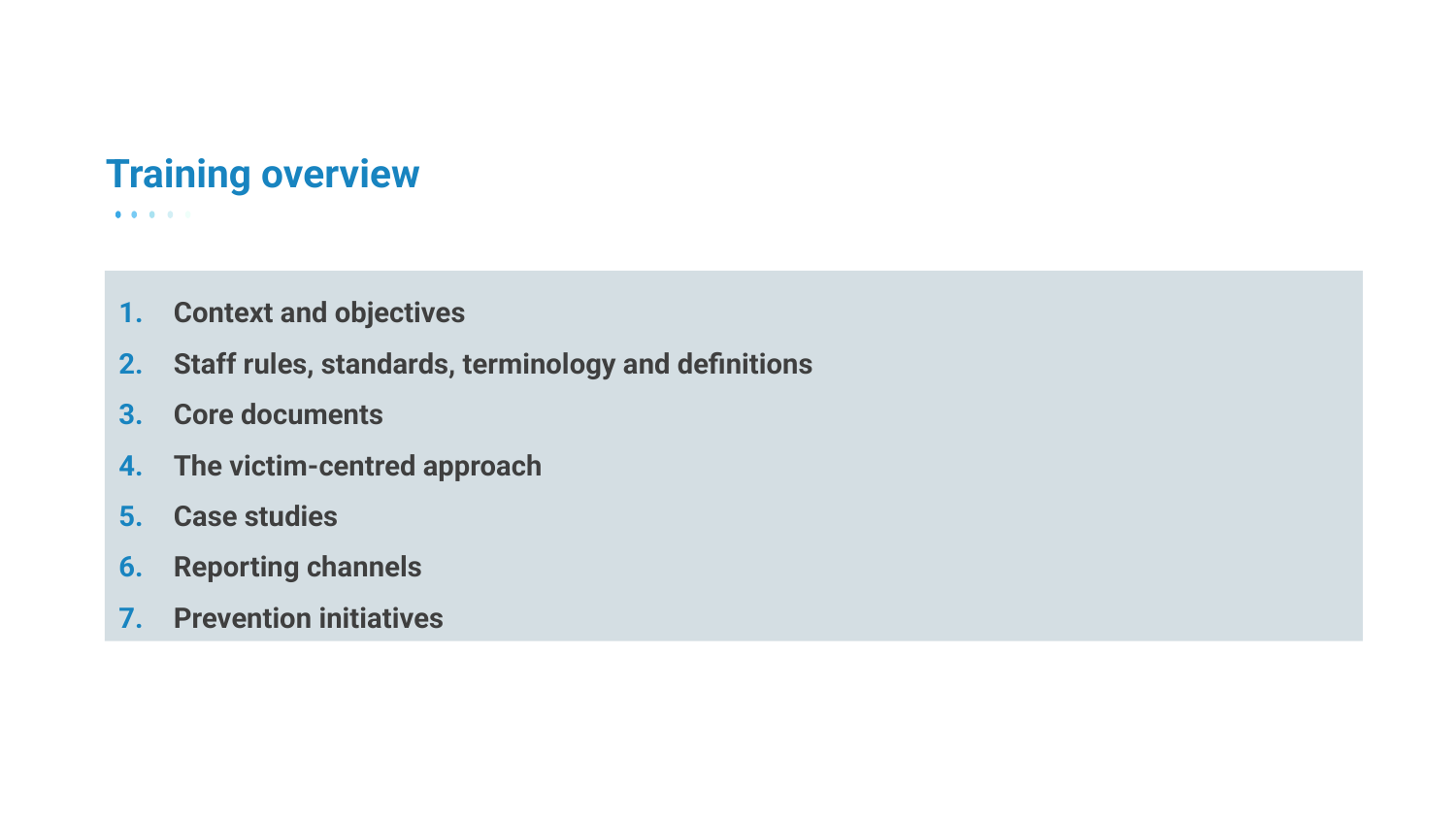

Training overview

Context and objectives
Staff rules, standards, terminology and definitions
Core documents
The victim-centred approach
Case studies
Reporting channels
Prevention initiatives